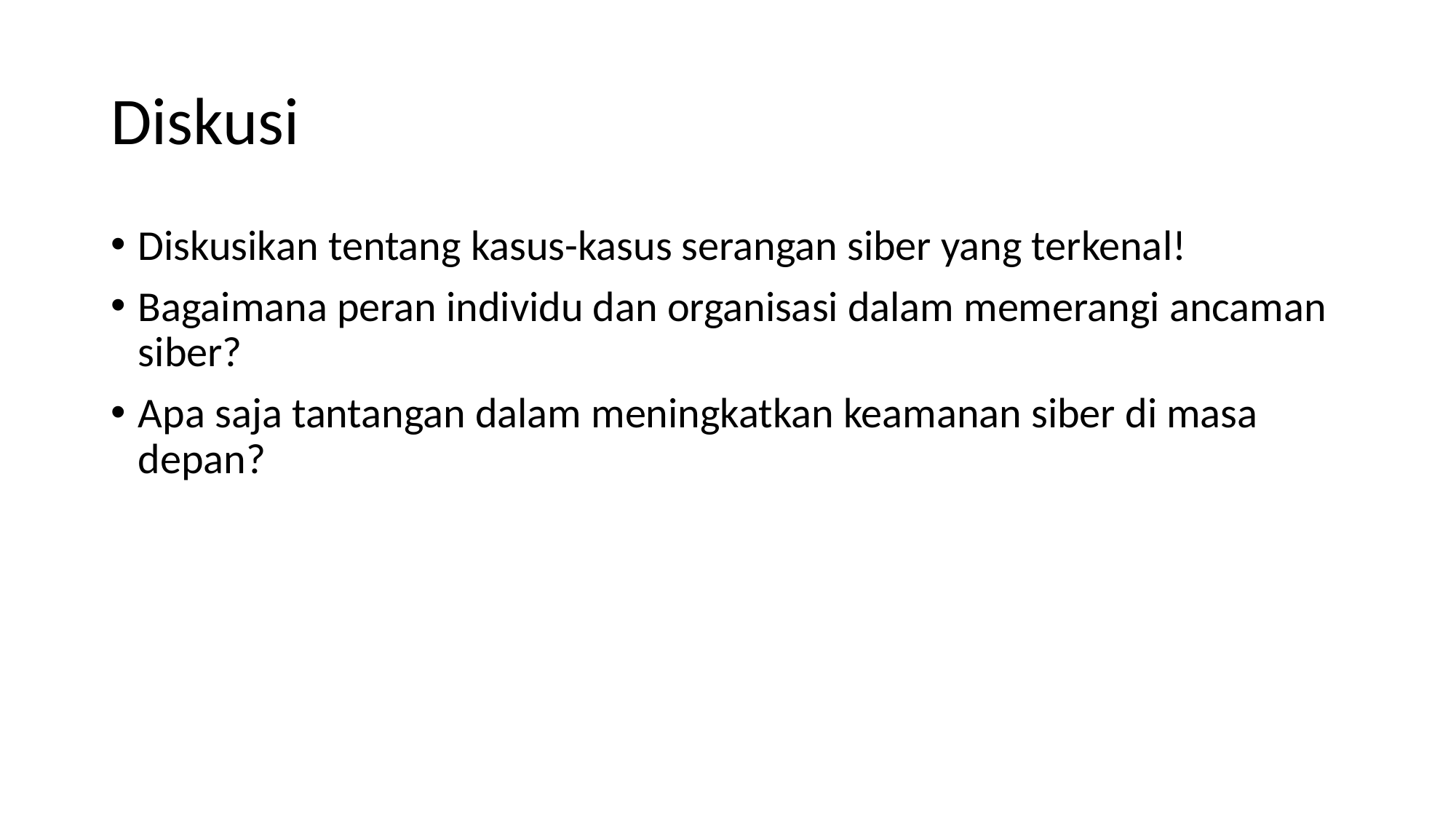

# Diskusi
Diskusikan tentang kasus-kasus serangan siber yang terkenal!
Bagaimana peran individu dan organisasi dalam memerangi ancaman siber?
Apa saja tantangan dalam meningkatkan keamanan siber di masa depan?